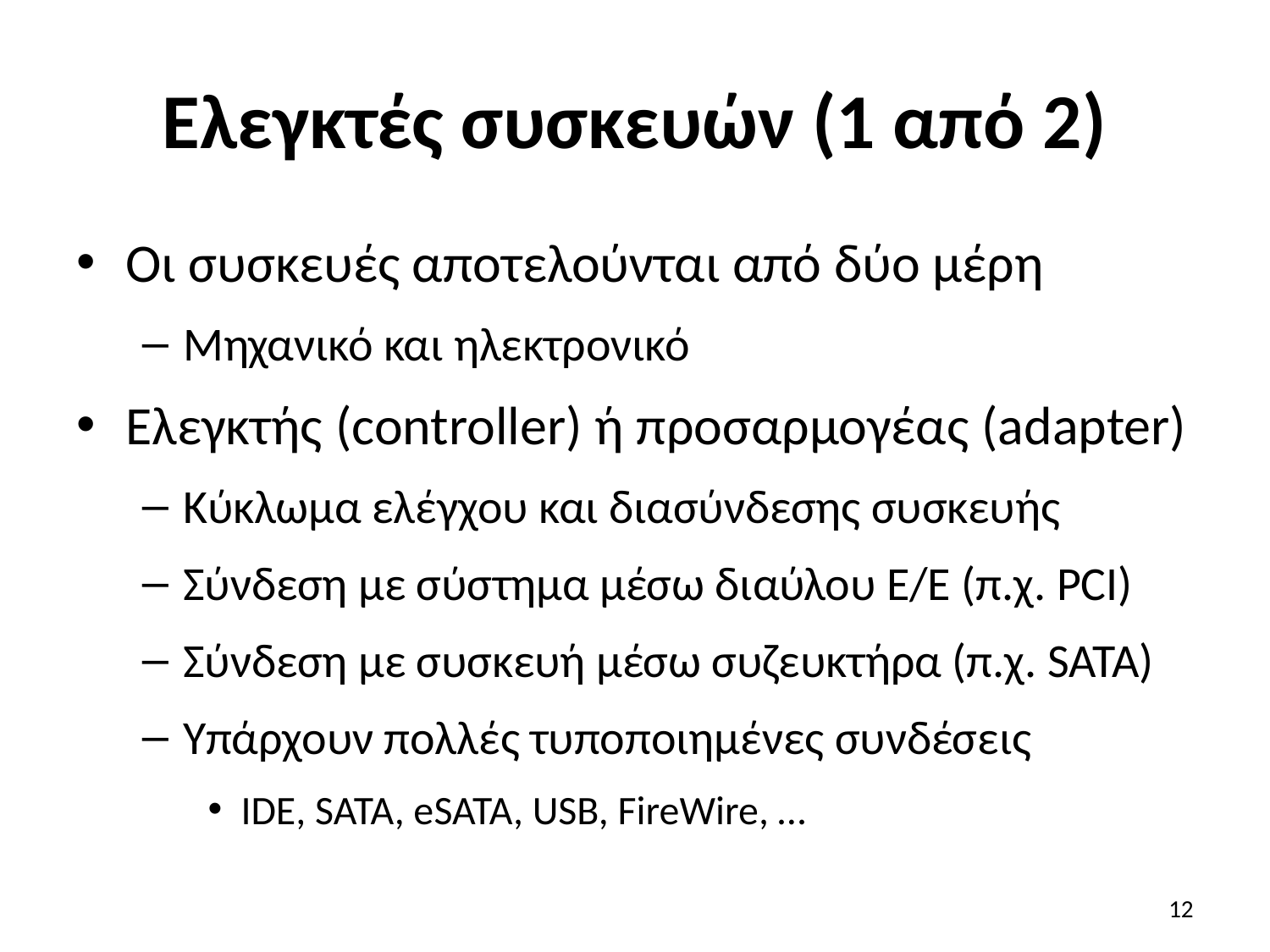

# Ελεγκτές συσκευών (1 από 2)
Οι συσκευές αποτελούνται από δύο μέρη
Μηχανικό και ηλεκτρονικό
Ελεγκτής (controller) ή προσαρμογέας (adapter)
Κύκλωμα ελέγχου και διασύνδεσης συσκευής
Σύνδεση με σύστημα μέσω διαύλου Ε/Ε (π.χ. PCI)
Σύνδεση με συσκευή μέσω συζευκτήρα (π.χ. SATA)
Υπάρχουν πολλές τυποποιημένες συνδέσεις
IDE, SATA, eSATA, USB, FireWire, …
12